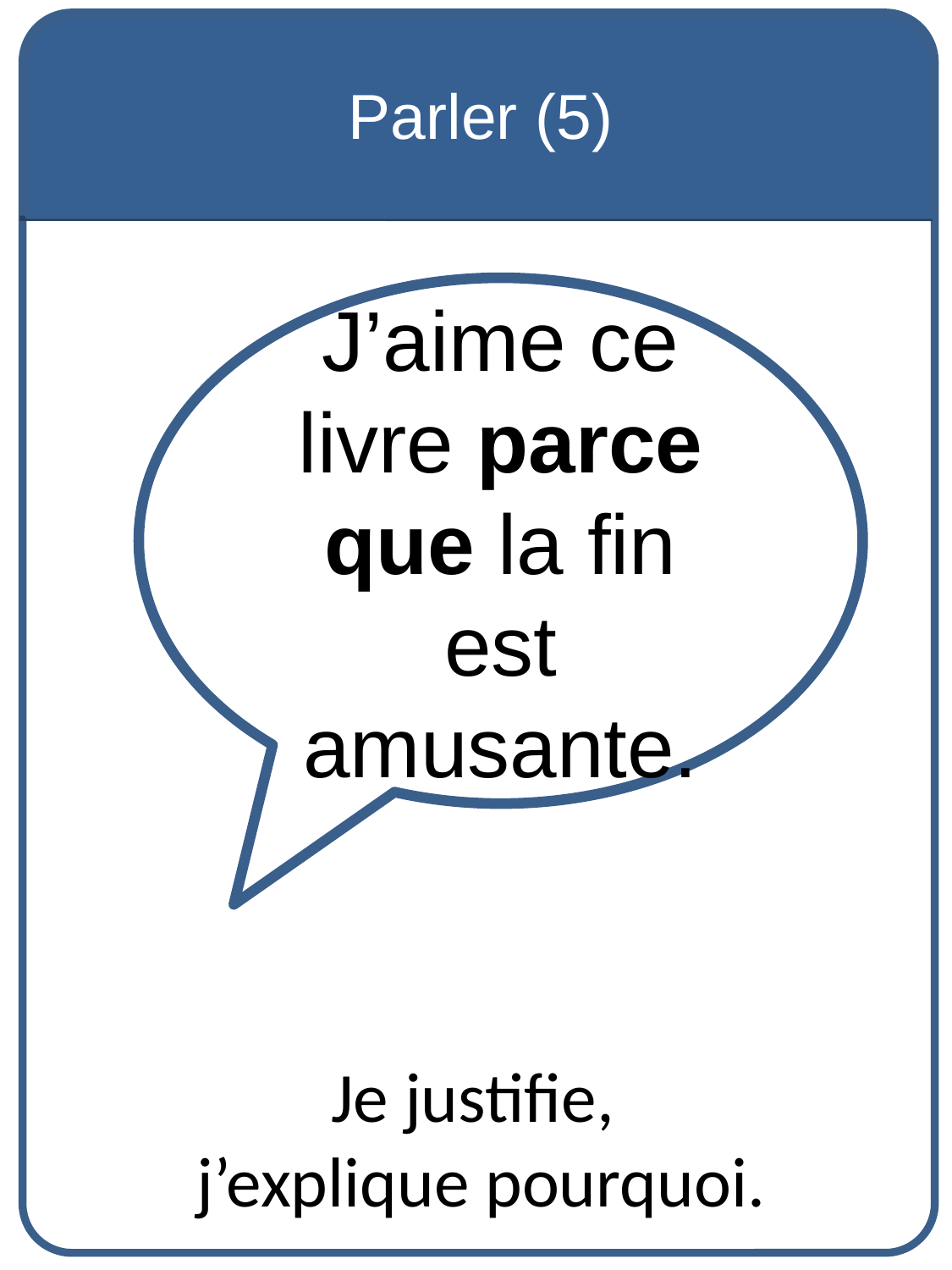

Parler (5)

J’aime ce livre parce que la fin est amusante.

Je justifie,
j’explique pourquoi.